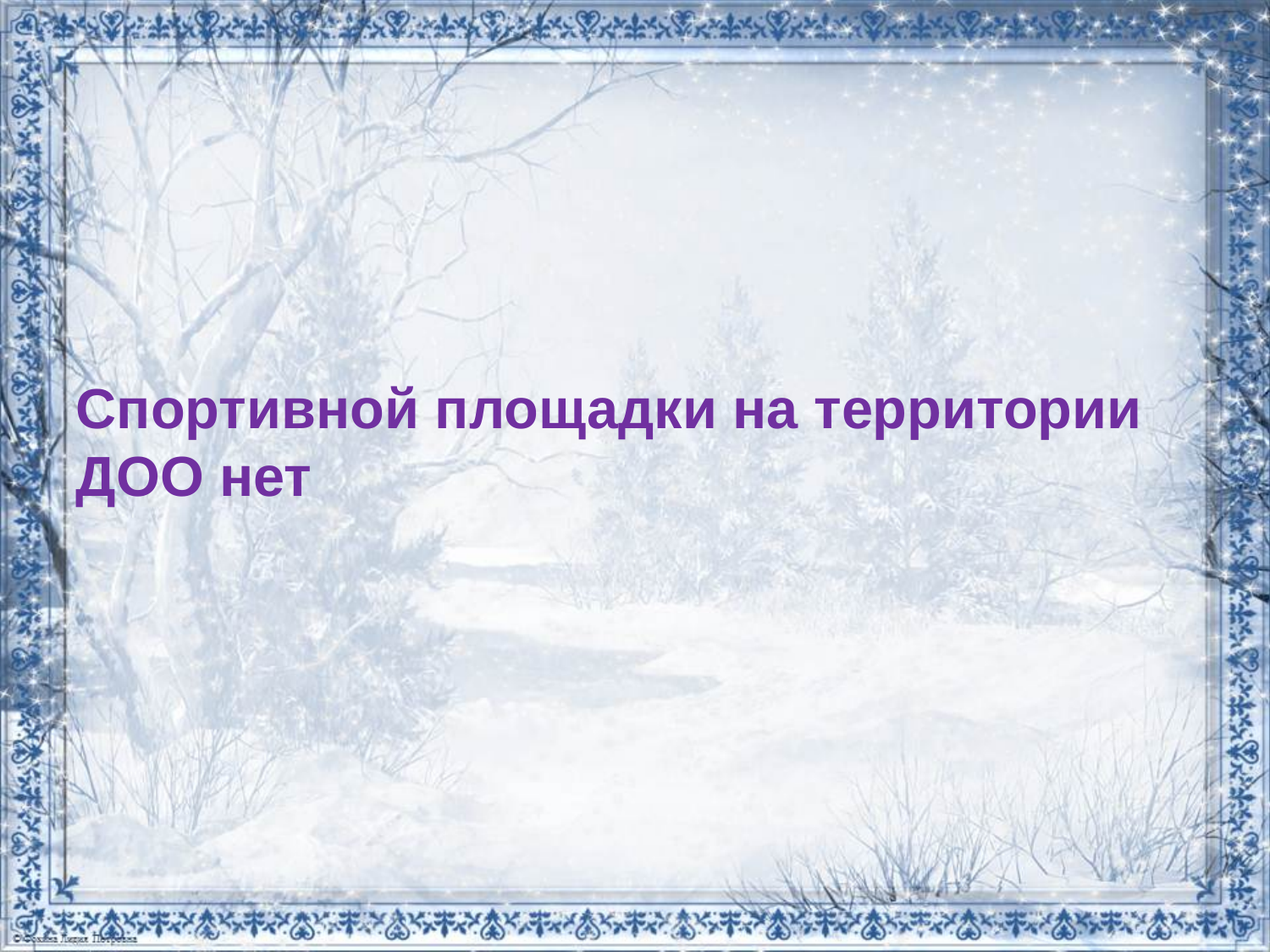

#
Спортивной площадки на территории ДОО нет